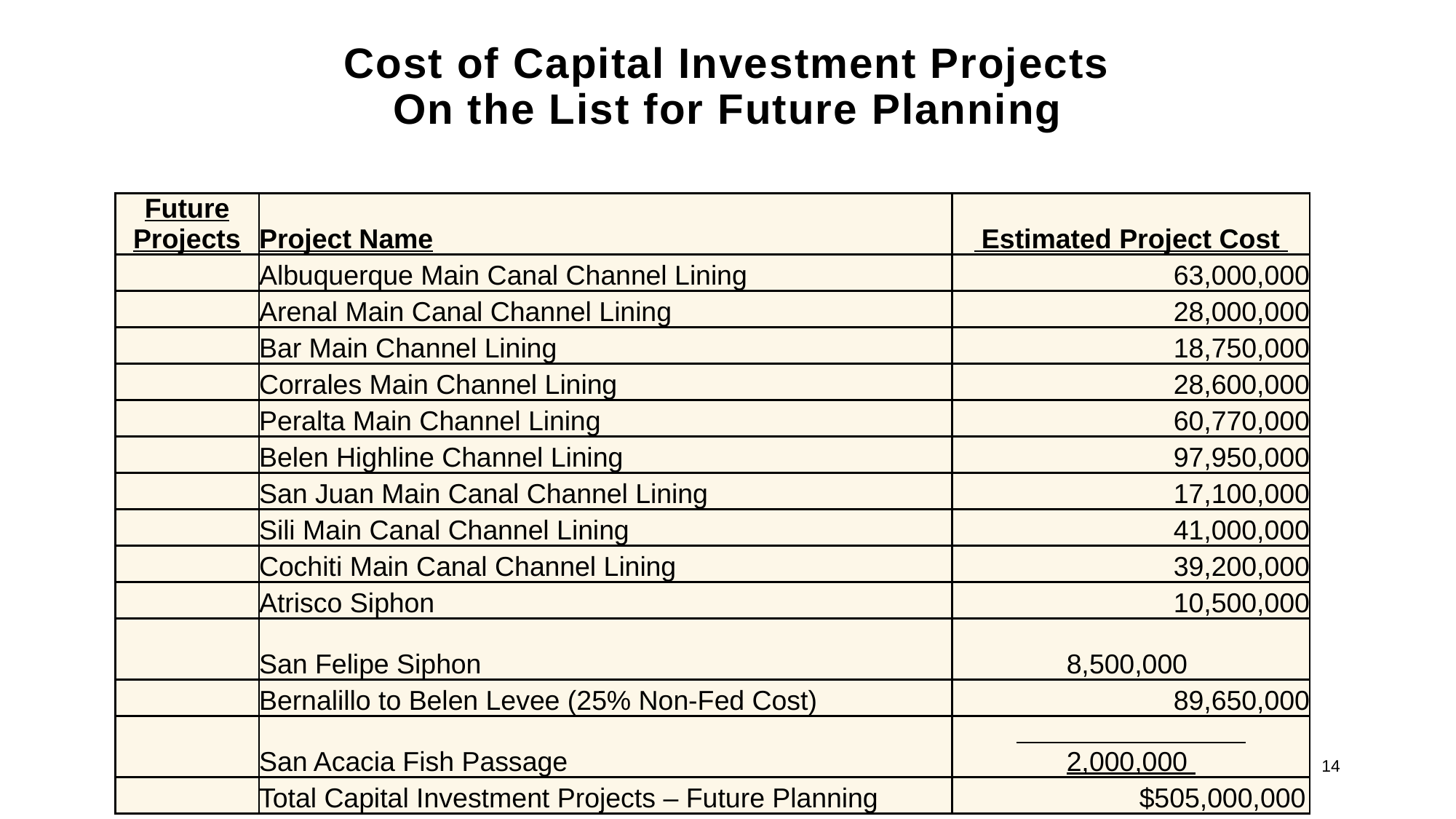

# Cost of Capital Investment Projects On the List for Future Planning
| Future Projects | Project Name | Estimated Project Cost |
| --- | --- | --- |
|  | Albuquerque Main Canal Channel Lining | 63,000,000 |
|  | Arenal Main Canal Channel Lining | 28,000,000 |
|  | Bar Main Channel Lining | 18,750,000 |
|  | Corrales Main Channel Lining | 28,600,000 |
|  | Peralta Main Channel Lining | 60,770,000 |
|  | Belen Highline Channel Lining | 97,950,000 |
|  | San Juan Main Canal Channel Lining | 17,100,000 |
|  | Sili Main Canal Channel Lining | 41,000,000 |
|  | Cochiti Main Canal Channel Lining | 39,200,000 |
|  | Atrisco Siphon | 10,500,000 |
|  | San Felipe Siphon | 8,500,000 |
|  | Bernalillo to Belen Levee (25% Non-Fed Cost) | 89,650,000 |
|  | San Acacia Fish Passage | 2,000,000 |
|  | Total Capital Investment Projects – Future Planning | $505,000,000 |
14